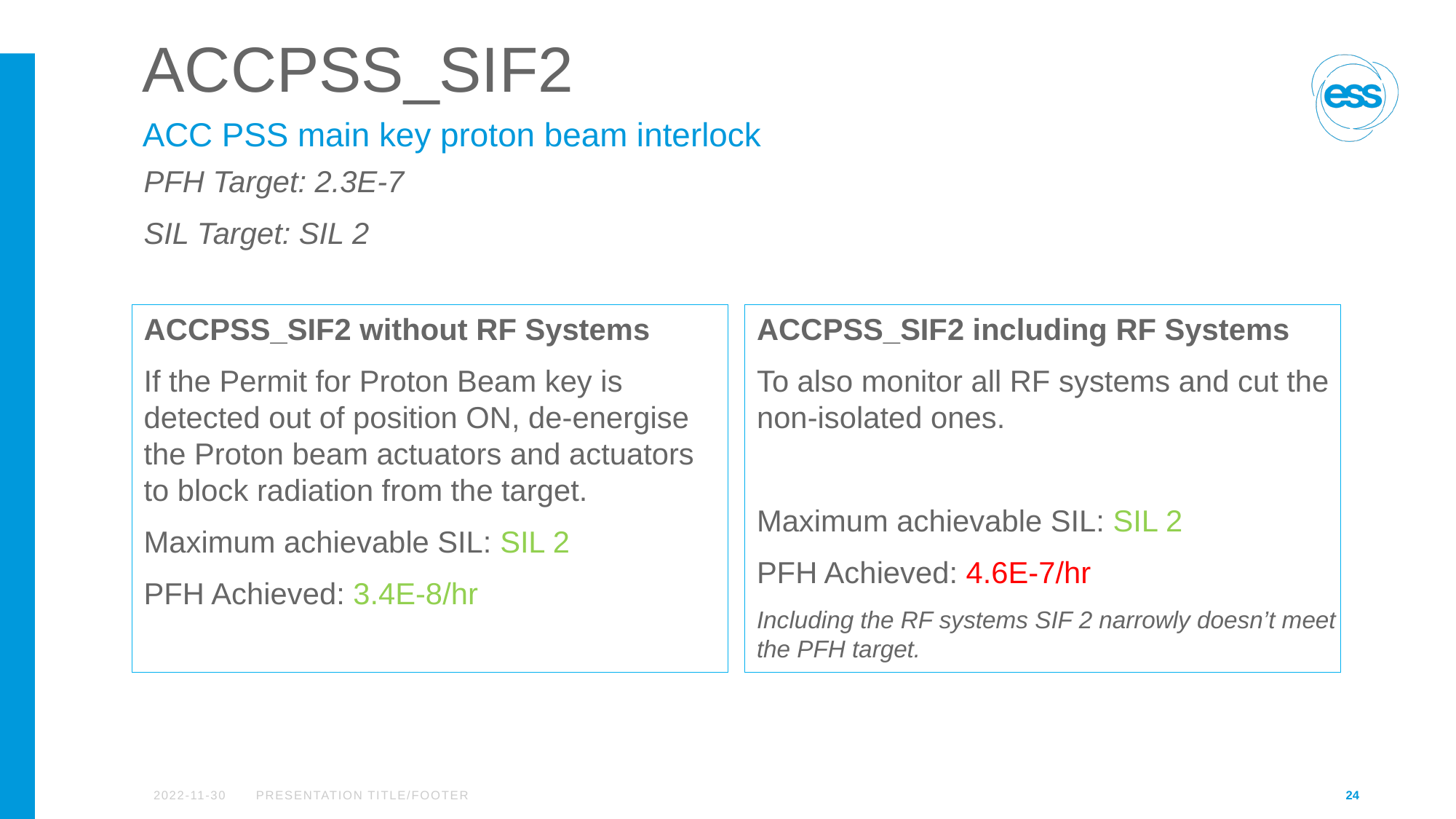

# ACCPSS_SIF2
ACC PSS main key proton beam interlock
PFH Target: 2.3E-7
SIL Target: SIL 2
ACCPSS_SIF2 without RF Systems
If the Permit for Proton Beam key is detected out of position ON, de-energise the Proton beam actuators and actuators to block radiation from the target.
Maximum achievable SIL: SIL 2
PFH Achieved: 3.4E-8/hr
ACCPSS_SIF2 including RF Systems
To also monitor all RF systems and cut the non-isolated ones.

Maximum achievable SIL: SIL 2
PFH Achieved: 4.6E-7/hr
Including the RF systems SIF 2 narrowly doesn’t meet the PFH target.

2022-11-30
PRESENTATION TITLE/FOOTER
24